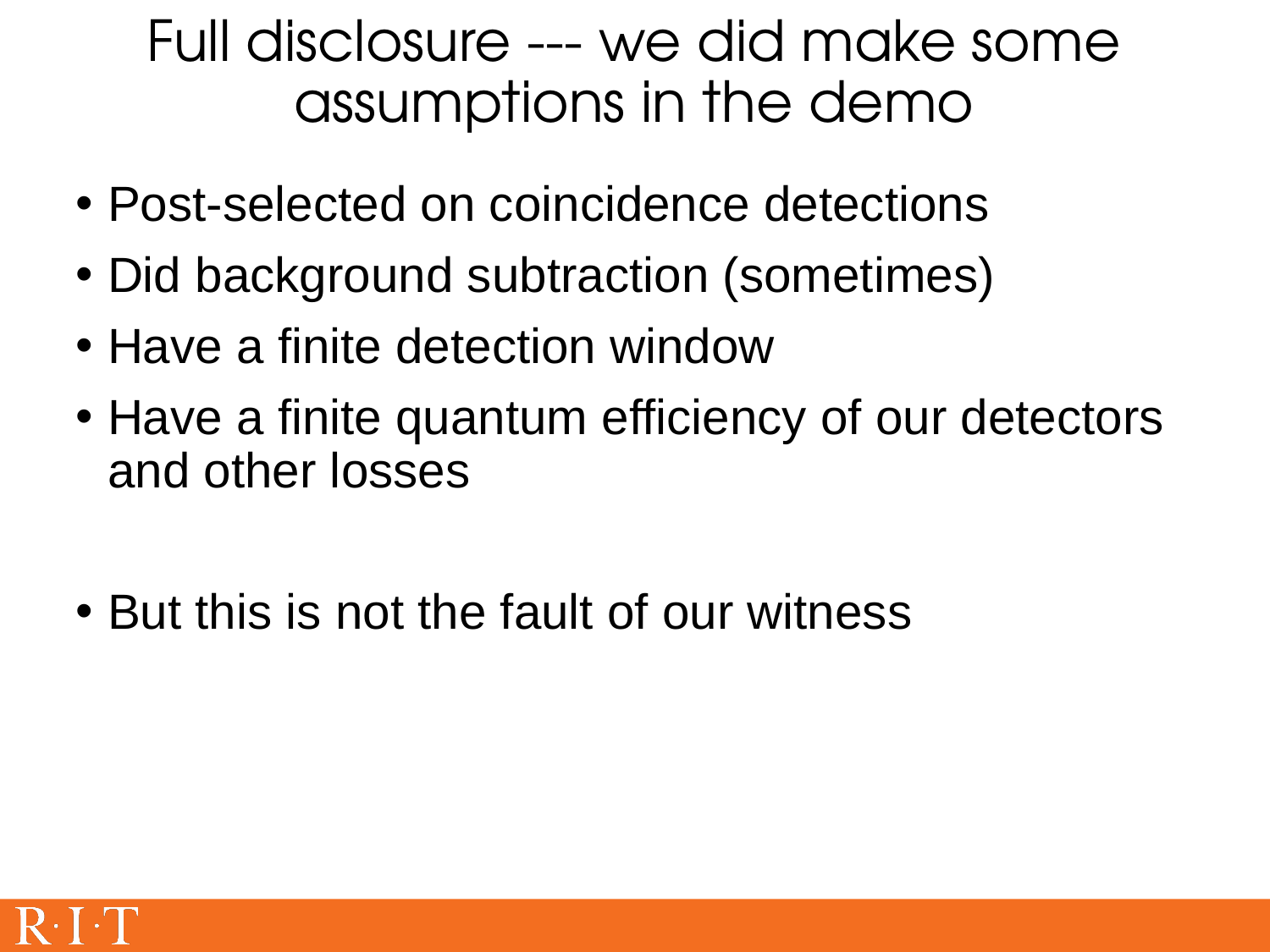

# Full disclosure --- we did make some assumptions in the demo
Post-selected on coincidence detections
Did background subtraction (sometimes)
Have a finite detection window
Have a finite quantum efficiency of our detectors and other losses

But this is not the fault of our witness